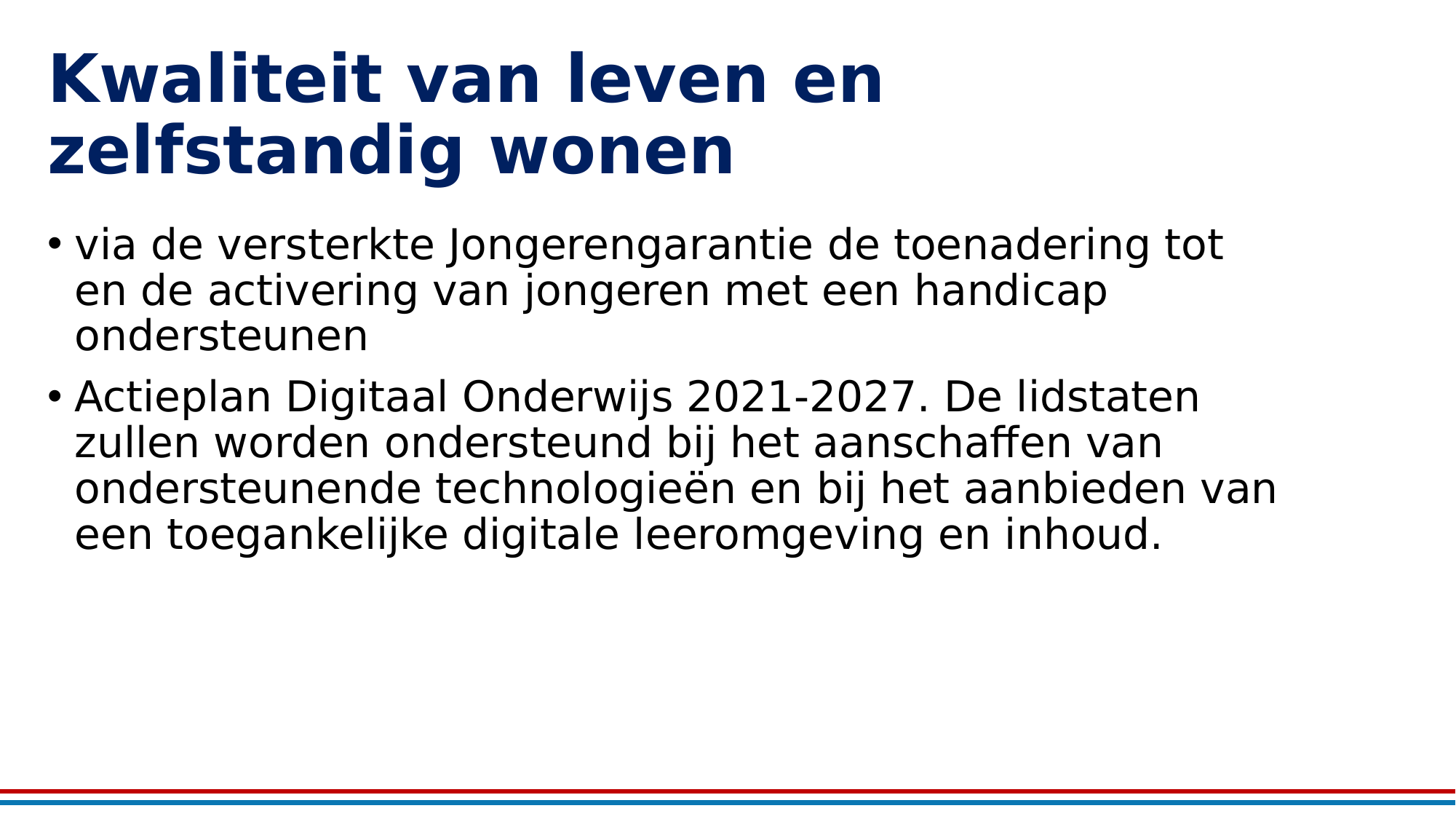

# Kwaliteit van leven en zelfstandig wonen
via de versterkte Jongerengarantie de toenadering tot en de activering van jongeren met een handicap ondersteunen
Actieplan Digitaal Onderwijs 2021-2027. De lidstaten zullen worden ondersteund bij het aanschaffen van ondersteunende technologieën en bij het aanbieden van een toegankelijke digitale leeromgeving en inhoud.